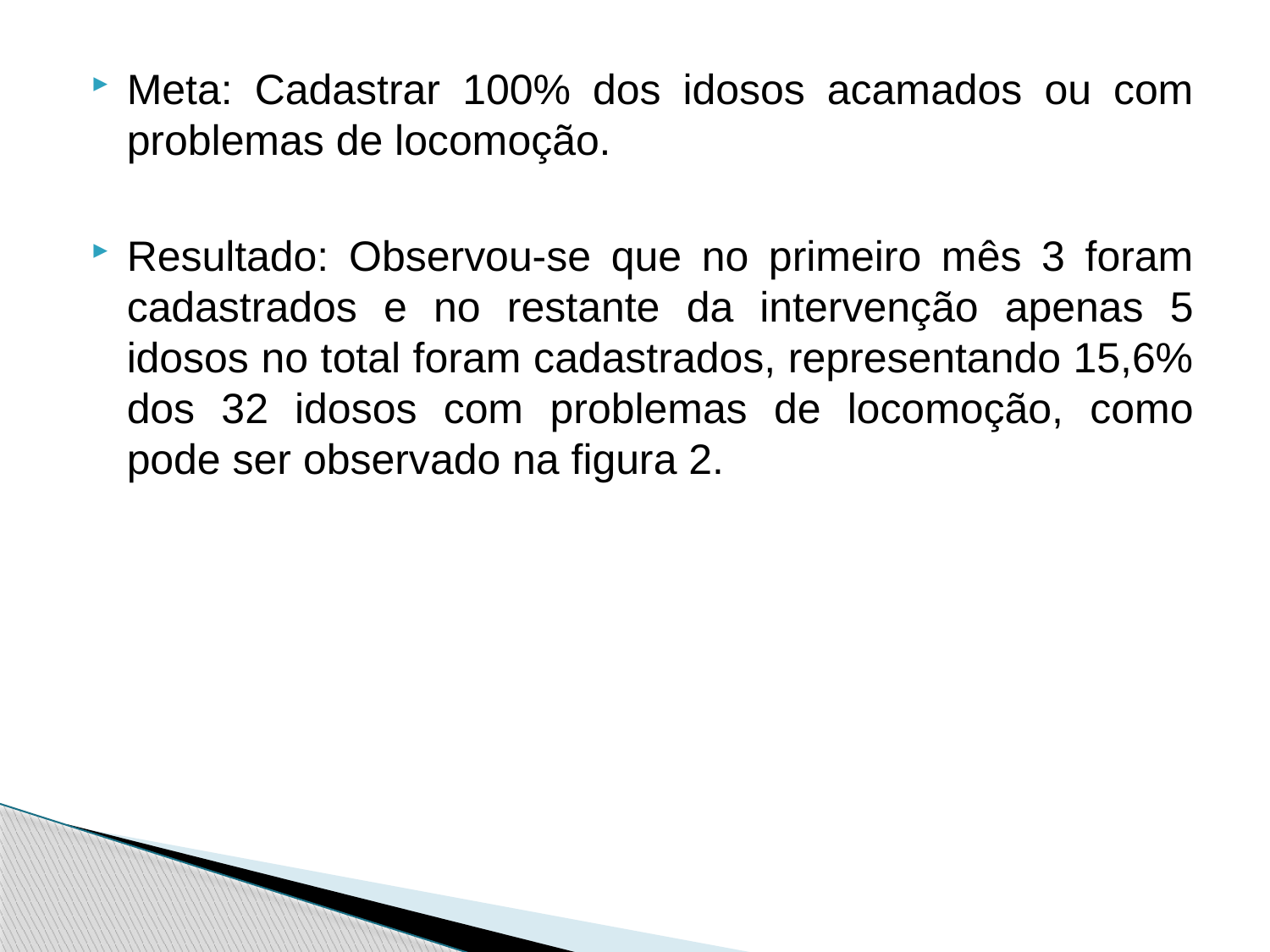

Meta: Cadastrar 100% dos idosos acamados ou com problemas de locomoção.

Resultado: Observou-se que no primeiro mês 3 foram cadastrados e no restante da intervenção apenas 5 idosos no total foram cadastrados, representando 15,6% dos 32 idosos com problemas de locomoção, como pode ser observado na figura 2.